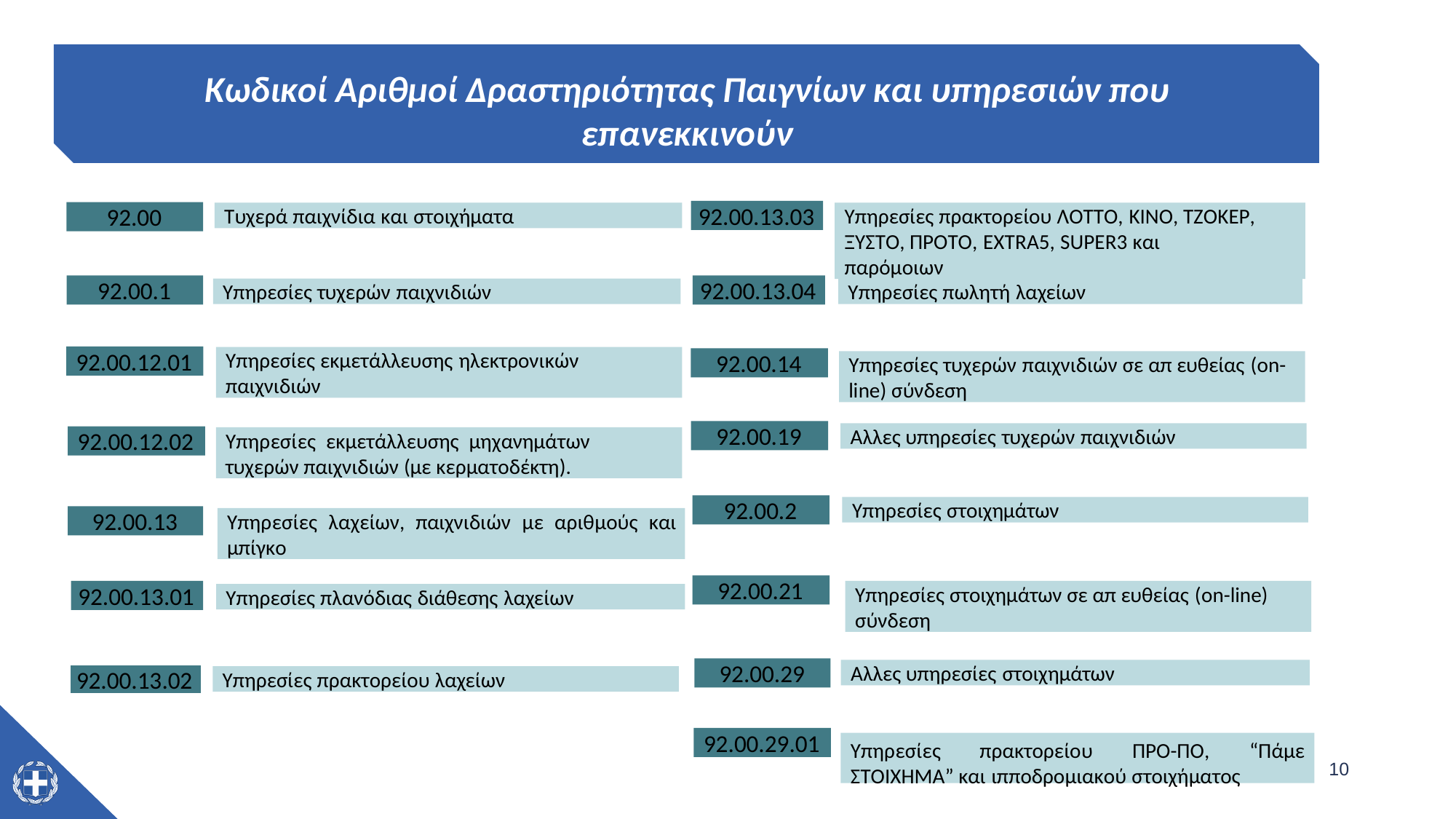

Κωδικοί Αριθμοί Δραστηριότητας Παιγνίων και υπηρεσιών που επανεκκινούν
στις περιοχές επιδημιολογικής επιτήρησης
92.00.13.03
92.00
Υπηρεσίες πρακτορείου ΛΟΤΤΟ, ΚΙΝΟ, ΤΖΟΚΕΡ, ΞΥΣΤΟ, ΠΡΟΤΟ, EXTRA5, SUPER3 και παρόμοιων
Τυχερά παιχνίδια και στοιχήματα
92.00.13.04
92.00.1
Υπηρεσίες πωλητή λαχείων
Υπηρεσίες τυχερών παιχνιδιών
92.00.12.01
Υπηρεσίες εκμετάλλευσης ηλεκτρονικών
παιχνιδιών
92.00.14
Υπηρεσίες τυχερών παιχνιδιών σε απ ευθείας (on-
line) σύνδεση
92.00.19
Aλλες υπηρεσίες τυχερών παιχνιδιών
92.00.12.02
Υπηρεσίες  εκμετάλλευσης  μηχανημάτων  τυχερών παιχνιδιών (με κερματοδέκτη).
92.00.2
Υπηρεσίες στοιχημάτων
92.00.13
Υπηρεσίες  λαχείων,  παιχνιδιών  με  αριθμούς  και
μπίγκο
92.00.21
92.00.13.01
Υπηρεσίες στοιχημάτων σε απ ευθείας (on-line) σύνδεση
Υπηρεσίες πλανόδιας διάθεσης λαχείων
92.00.29
Αλλες υπηρεσίες στοιχημάτων
92.00.13.02
Υπηρεσίες πρακτορείου λαχείων
92.00.29.01

Υπηρεσίες	πρακτορείου	ΠΡΟ-ΠΟ,	“Πάμε
ΣΤΟΙΧΗΜΑ” και ιπποδρομιακού στοιχήματος
10